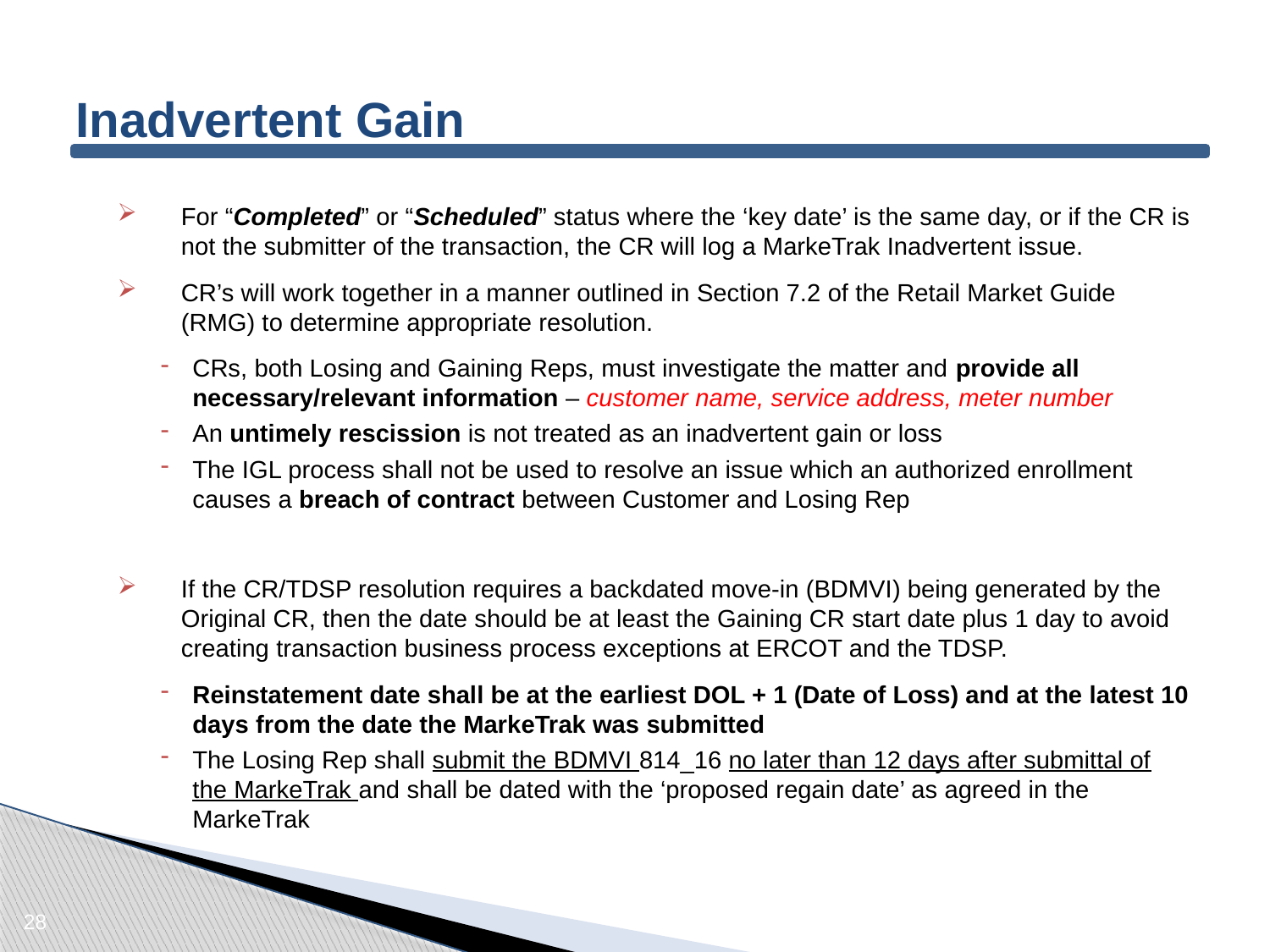

# Inadvertent Gain

For “Completed” or “Scheduled” status where the ‘key date’ is the same day, or if the CR is not the submitter of the transaction, the CR will log a MarkeTrak Inadvertent issue.
CR’s will work together in a manner outlined in Section 7.2 of the Retail Market Guide (RMG) to determine appropriate resolution.
CRs, both Losing and Gaining Reps, must investigate the matter and provide all necessary/relevant information – customer name, service address, meter number
An untimely rescission is not treated as an inadvertent gain or loss
The IGL process shall not be used to resolve an issue which an authorized enrollment causes a breach of contract between Customer and Losing Rep

If the CR/TDSP resolution requires a backdated move-in (BDMVI) being generated by the Original CR, then the date should be at least the Gaining CR start date plus 1 day to avoid creating transaction business process exceptions at ERCOT and the TDSP.
Reinstatement date shall be at the earliest DOL + 1 (Date of Loss) and at the latest 10 days from the date the MarkeTrak was submitted
The Losing Rep shall submit the BDMVI 814_16 no later than 12 days after submittal of the MarkeTrak and shall be dated with the ‘proposed regain date’ as agreed in the MarkeTrak

28